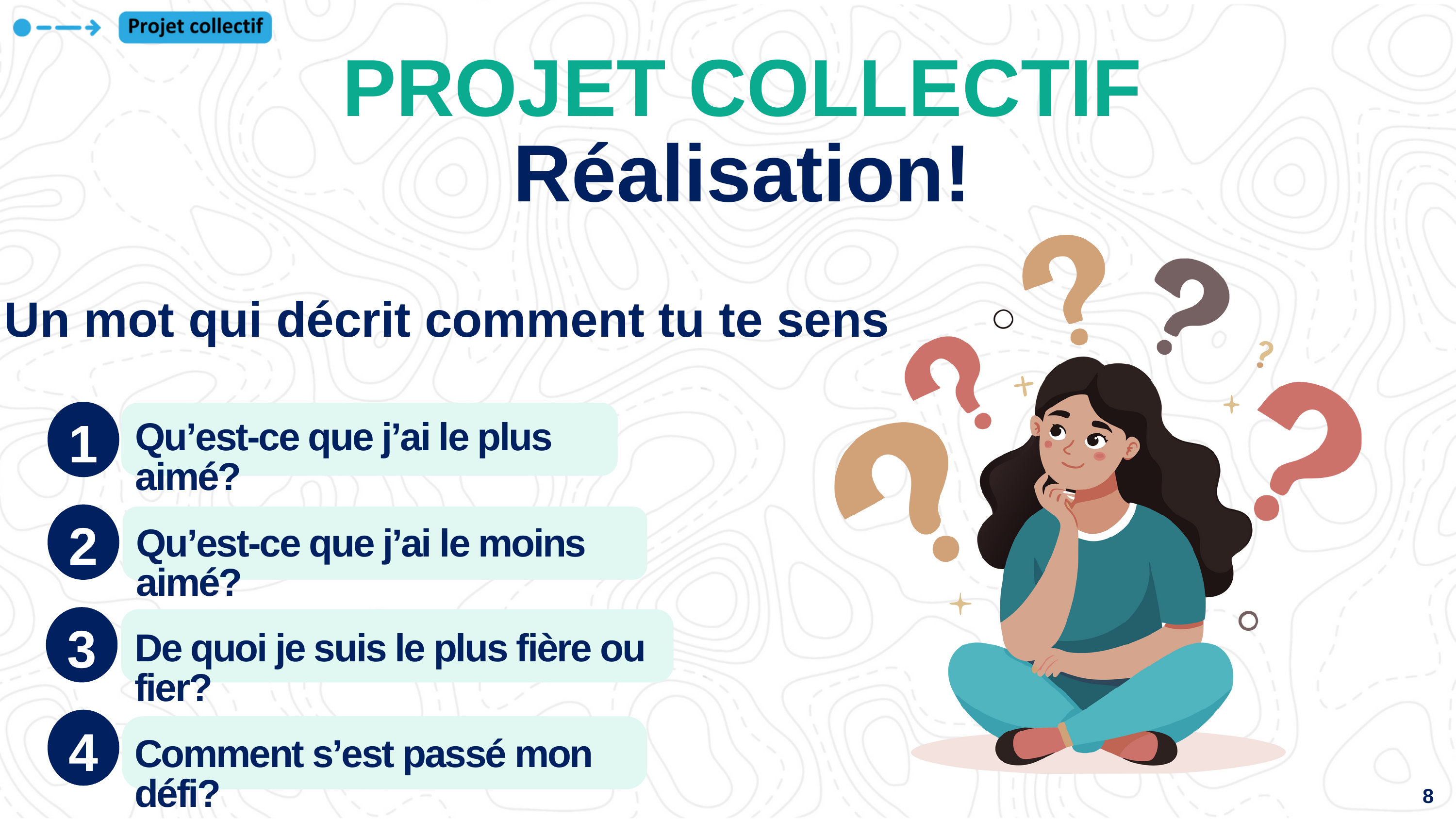

PROJET COLLECTIF
Réalisation!

Un mot qui décrit comment tu te sens

1
Qu’est-ce que j’ai le plus aimé?

2
Qu’est-ce que j’ai le moins aimé?

3
De quoi je suis le plus fière ou fier?

4

Comment s’est passé mon défi?
8